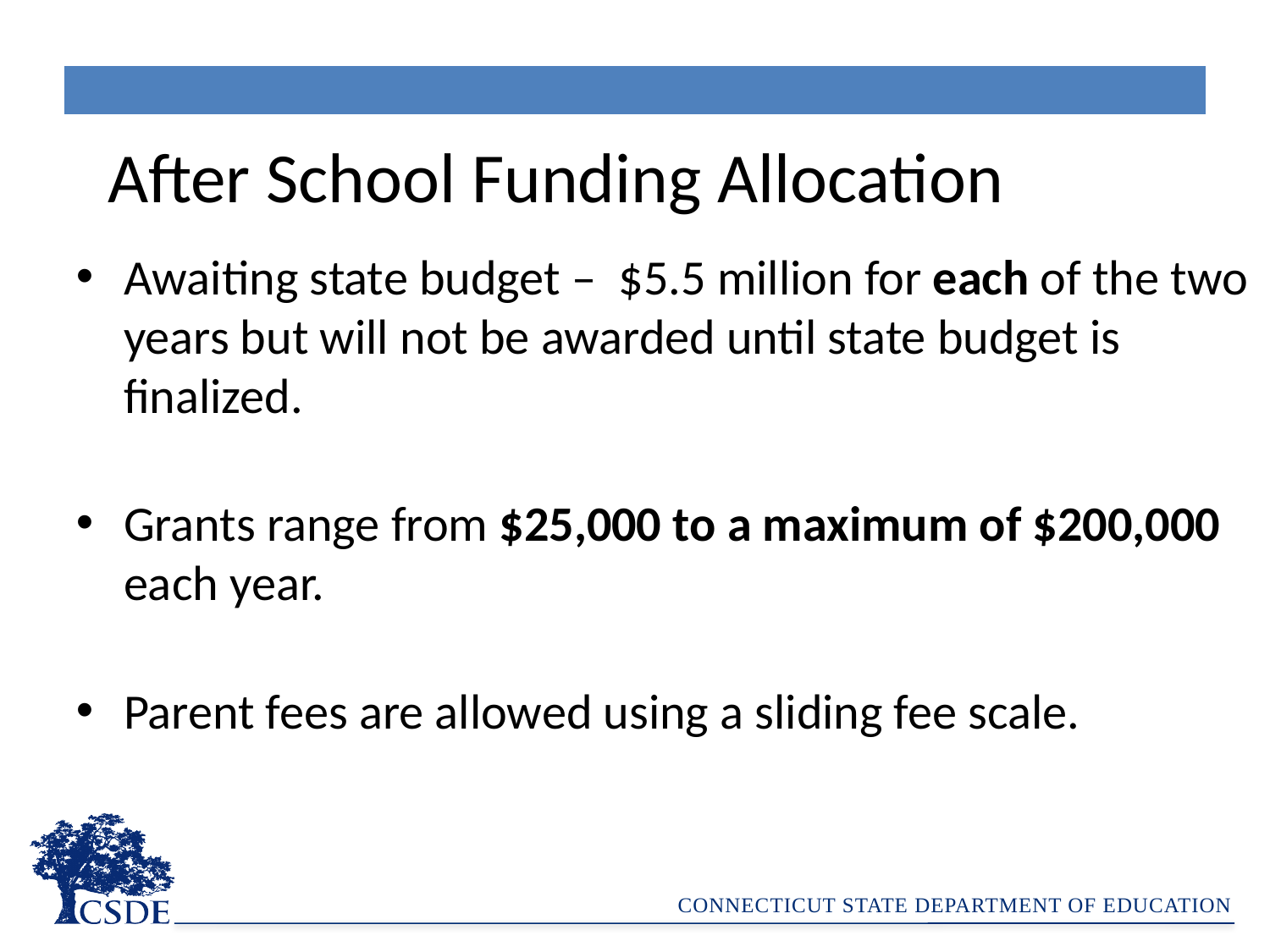

|  |
| --- |
After School Funding Allocation
Awaiting state budget –  $5.5 million for each of the two years but will not be awarded until state budget is finalized.
Grants range from $25,000 to a maximum of $200,000 each year.
Parent fees are allowed using a sliding fee scale.